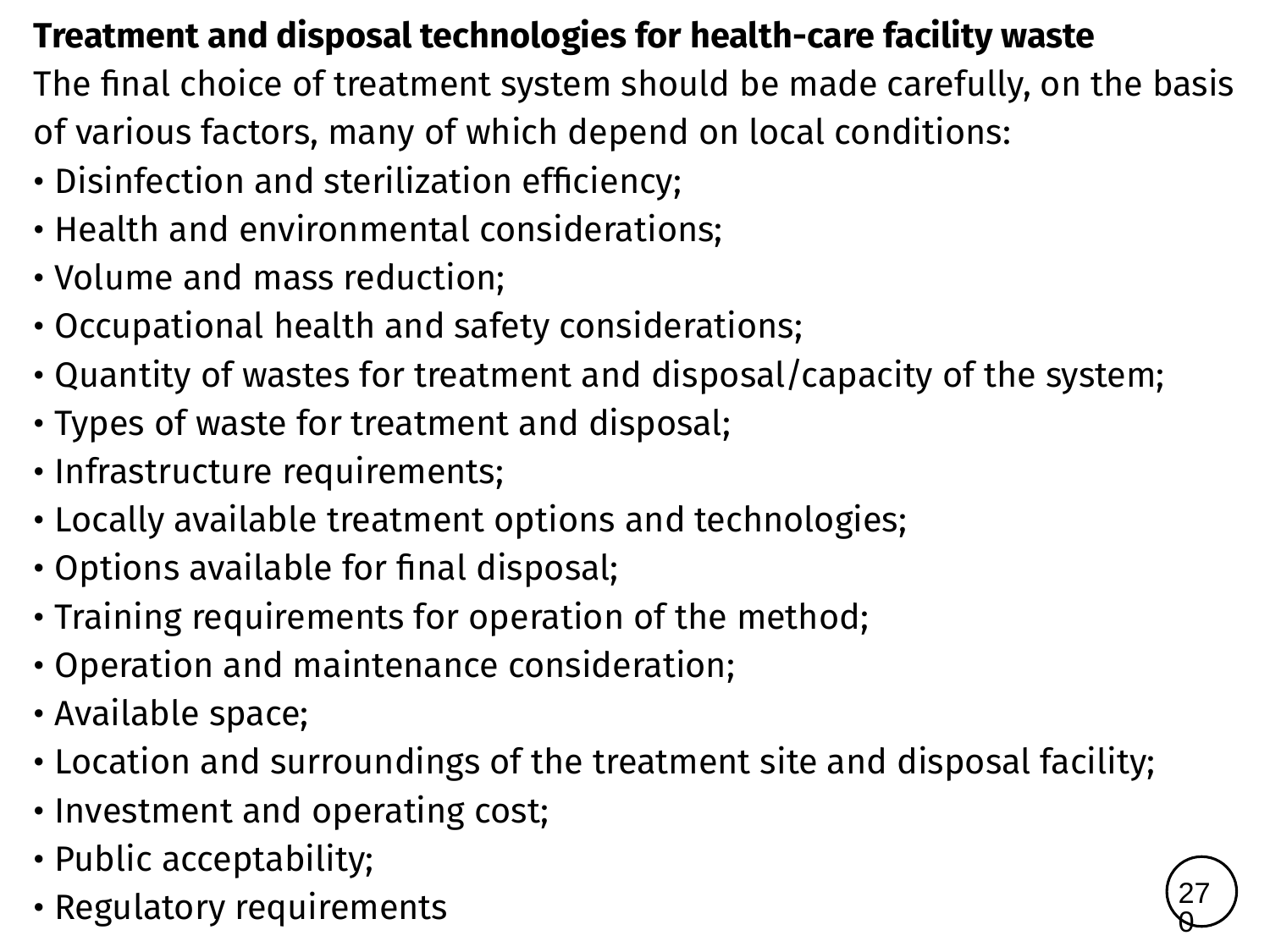

Treatment and disposal technologies for health-care facility waste
The final choice of treatment system should be made carefully, on the basis of various factors, many of which depend on local conditions:
• Disinfection and sterilization efficiency;
• Health and environmental considerations;
• Volume and mass reduction;
• Occupational health and safety considerations;
• Quantity of wastes for treatment and disposal/capacity of the system;
• Types of waste for treatment and disposal;
• Infrastructure requirements;
• Locally available treatment options and technologies;
• Options available for final disposal;
• Training requirements for operation of the method;
• Operation and maintenance consideration;
• Available space;
• Location and surroundings of the treatment site and disposal facility;
• Investment and operating cost;
• Public acceptability;
• Regulatory requirements

270